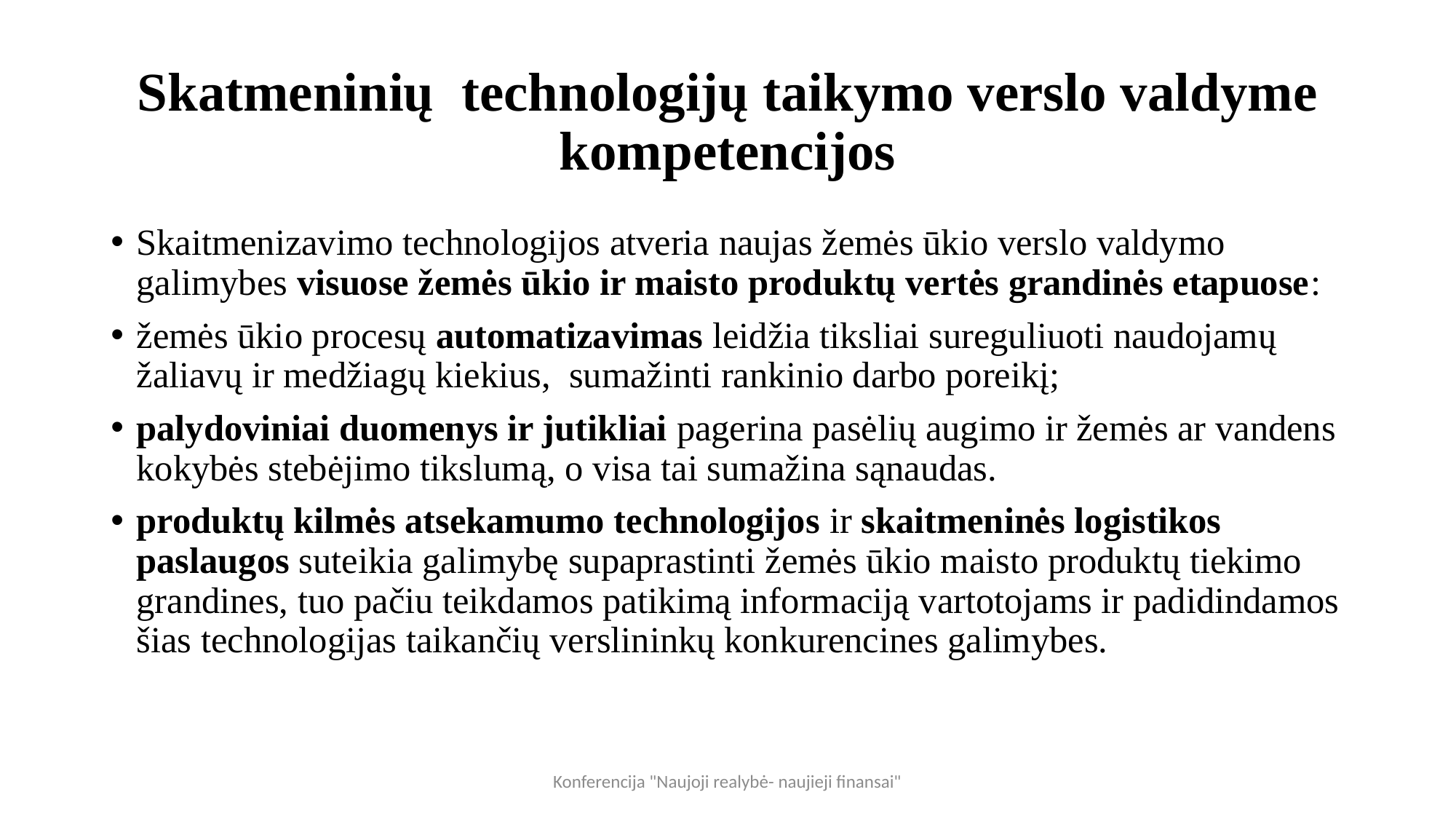

# Skatmeninių  technologijų taikymo verslo valdyme kompetencijos
Skaitmenizavimo technologijos atveria naujas žemės ūkio verslo valdymo galimybes visuose žemės ūkio ir maisto produktų vertės grandinės etapuose:
žemės ūkio procesų automatizavimas leidžia tiksliai sureguliuoti naudojamų žaliavų ir medžiagų kiekius,  sumažinti rankinio darbo poreikį;
palydoviniai duomenys ir jutikliai pagerina pasėlių augimo ir žemės ar vandens kokybės stebėjimo tikslumą, o visa tai sumažina sąnaudas.
produktų kilmės atsekamumo technologijos ir skaitmeninės logistikos paslaugos suteikia galimybę supaprastinti žemės ūkio maisto produktų tiekimo grandines, tuo pačiu teikdamos patikimą informaciją vartotojams ir padidindamos šias technologijas taikančių verslininkų konkurencines galimybes.

Konferencija "Naujoji realybė- naujieji finansai"